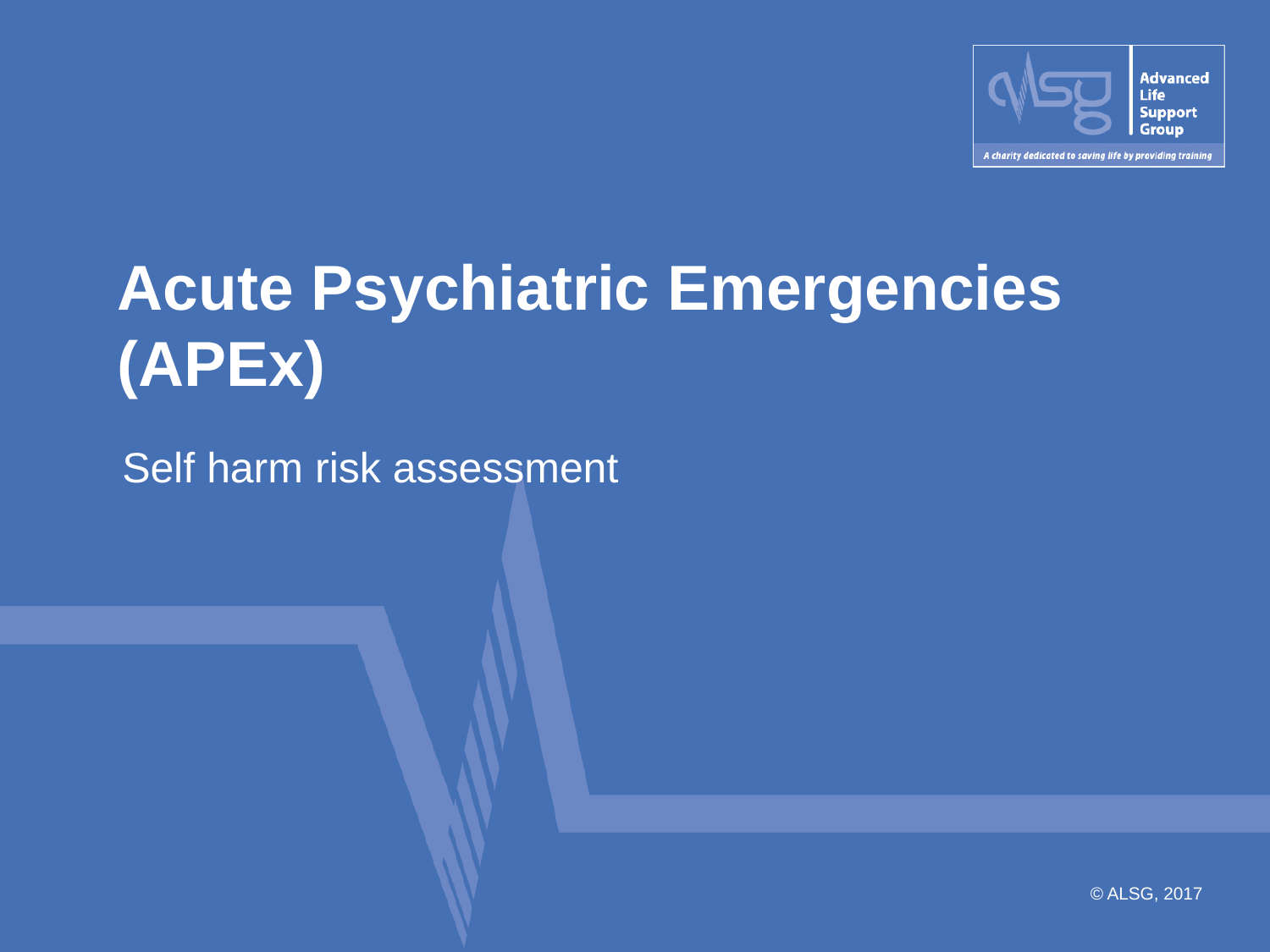

# Acute Psychiatric Emergencies (APEx)
Self harm risk assessment